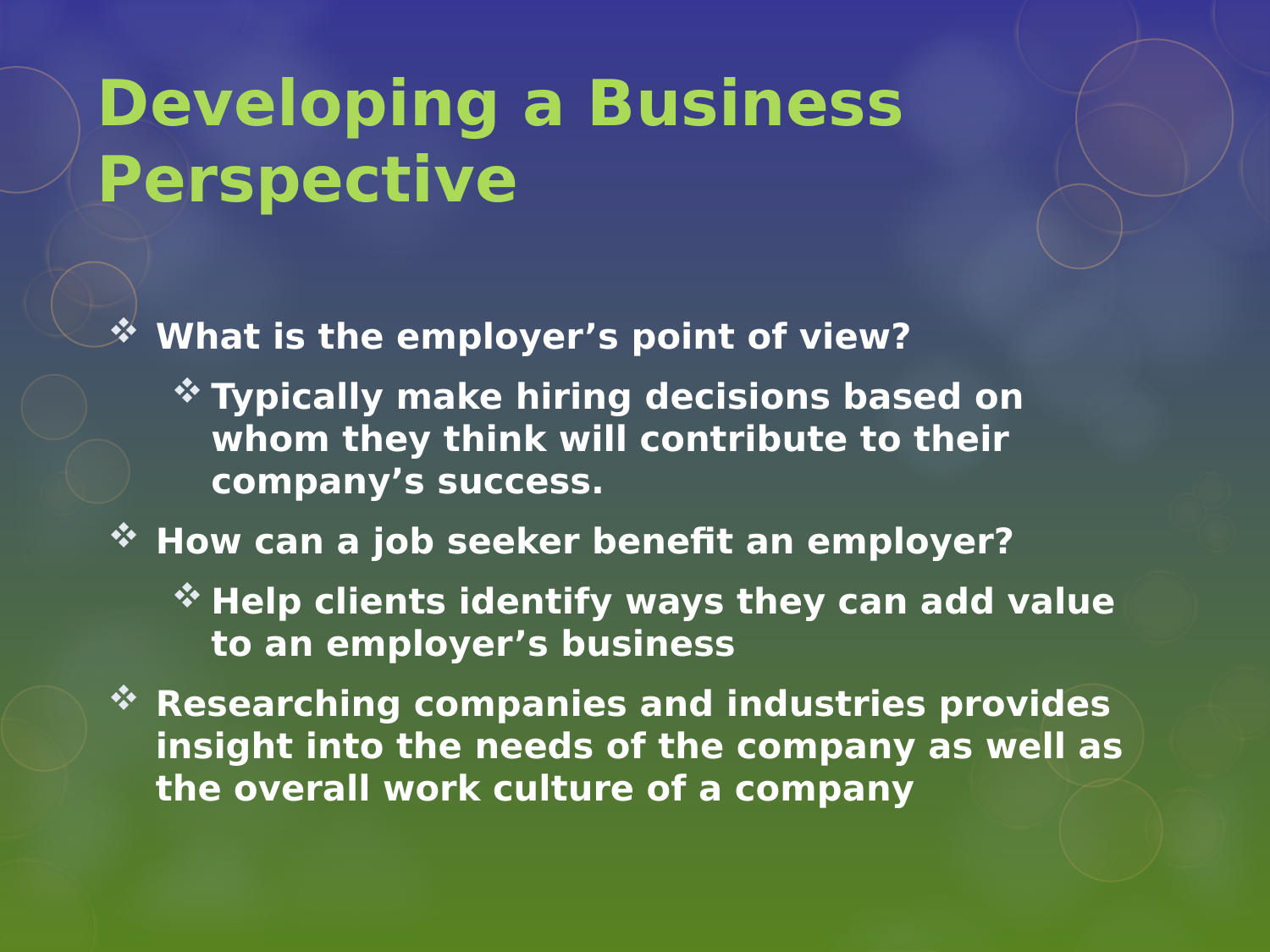

# Developing a Business Perspective
What is the employer’s point of view?
Typically make hiring decisions based on whom they think will contribute to their company’s success.
How can a job seeker benefit an employer?
Help clients identify ways they can add value to an employer’s business
Researching companies and industries provides insight into the needs of the company as well as the overall work culture of a company